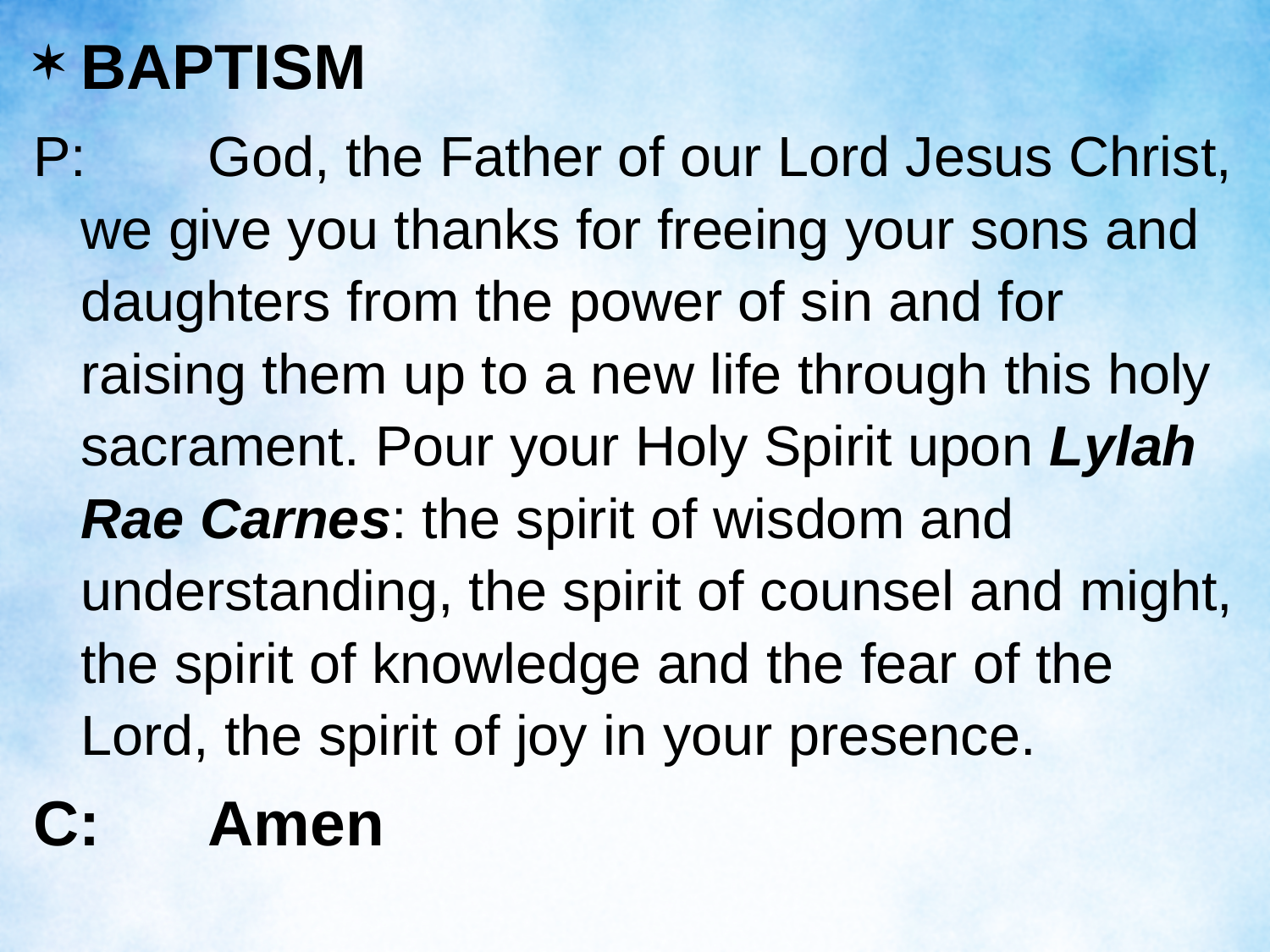

BAPTISM
P:	God, the Father of our Lord Jesus Christ, we give you thanks for freeing your sons and daughters from the power of sin and for raising them up to a new life through this holy sacrament. Pour your Holy Spirit upon Lylah Rae Carnes: the spirit of wisdom and understanding, the spirit of counsel and might, the spirit of knowledge and the fear of the Lord, the spirit of joy in your presence.
C:	Amen